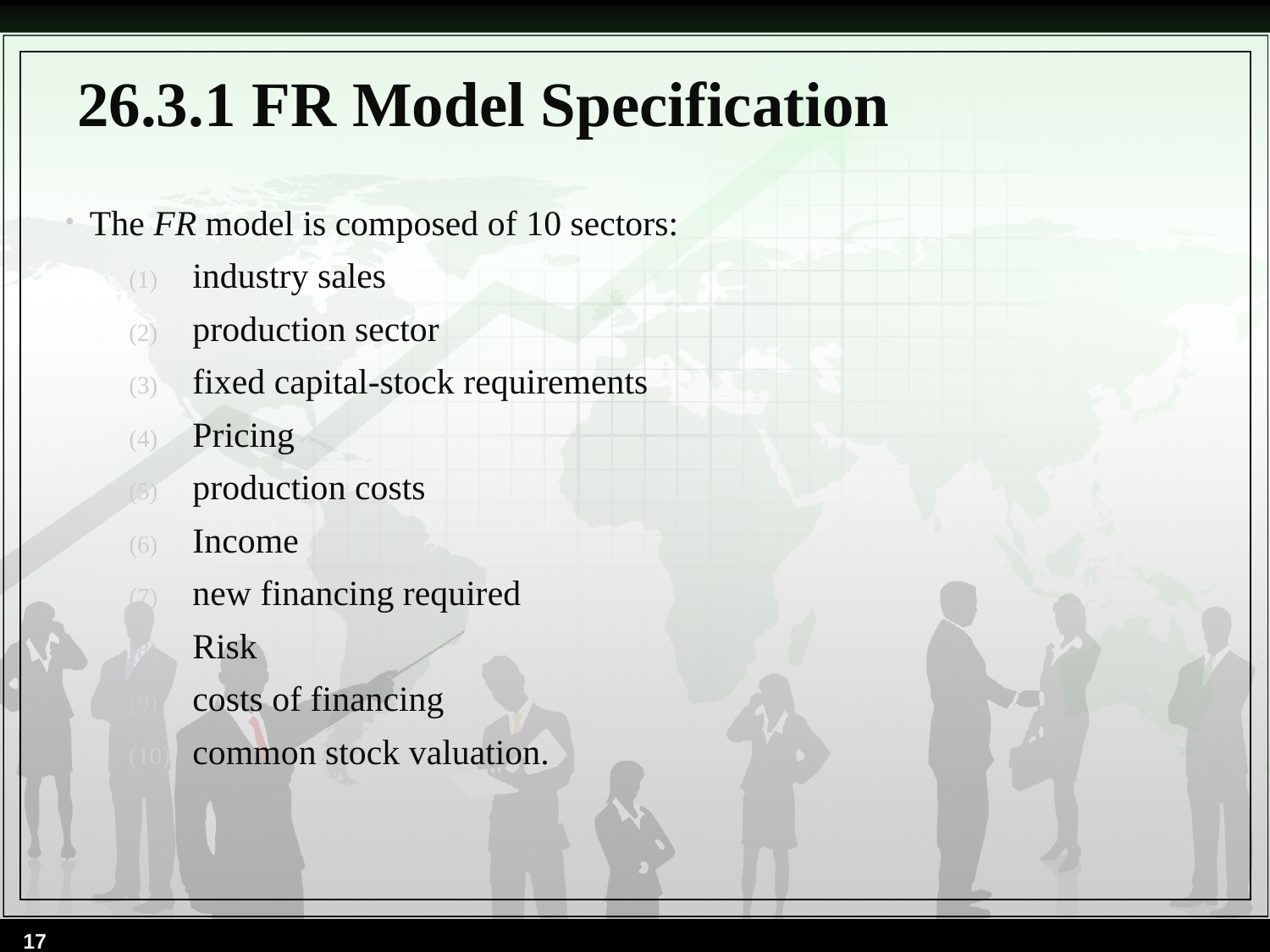

# 26.3.1 FR Model Specification
The FR model is composed of 10 sectors:
industry sales
production sector
fixed capital-stock requirements
Pricing
production costs
Income
new financing required
Risk
costs of financing
common stock valuation.
17